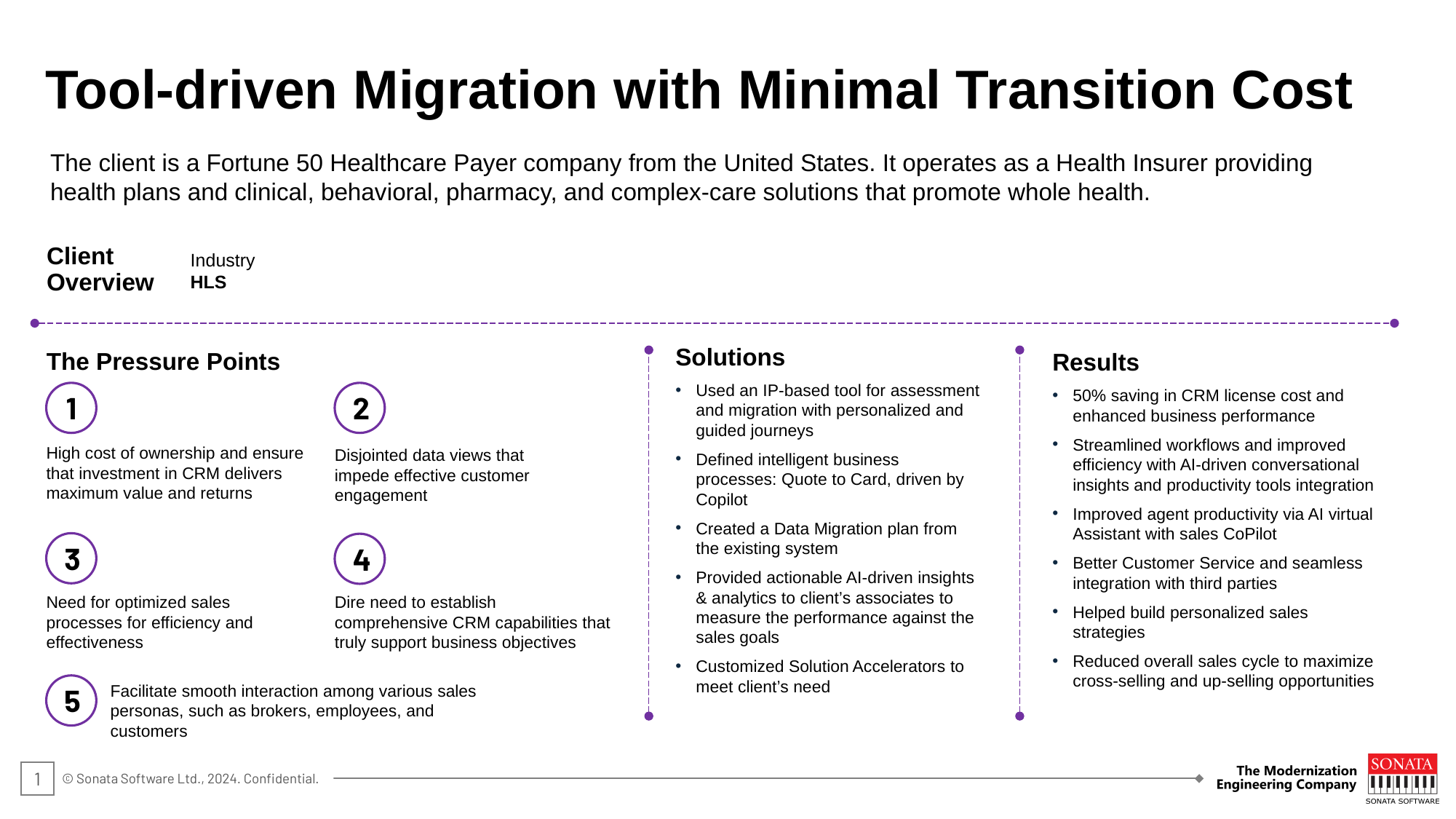

Tool-driven Migration with Minimal Transition Cost​
The client is a Fortune 50 Healthcare Payer company from the United States. It operates as a Health Insurer providing health plans and clinical, behavioral, pharmacy, and complex-care solutions that promote whole health. ​
Client
Overview
Industry
HLS​
The Pressure Points
Solutions
Used an IP-based tool for assessment and migration with personalized and guided journeys
Defined intelligent business processes: Quote to Card, driven by Copilot​
Created a Data Migration plan from the existing system​
Provided actionable AI-driven insights & analytics to client’s associates to measure the performance against the sales goals​
Customized Solution Accelerators to meet client’s need​

Results
50% saving in CRM license cost and enhanced business performance​
Streamlined workflows and improved efficiency with AI-driven conversational insights and productivity tools integration​
Improved agent productivity via AI virtual Assistant with sales CoPilot ​
Better Customer Service and seamless integration with third parties​
Helped build personalized sales strategies​
Reduced overall sales cycle to maximize cross-selling and up-selling opportunities ​
1
2
High cost of ownership and ensure that investment in CRM delivers maximum value and returns ​
Disjointed data views that impede effective customer engagement ​
3
4
Need for optimized sales processes for efficiency and effectiveness​
Dire need to establish comprehensive CRM capabilities that truly support business objectives​
5
Facilitate smooth interaction among various sales personas, such as brokers, employees, and customers​